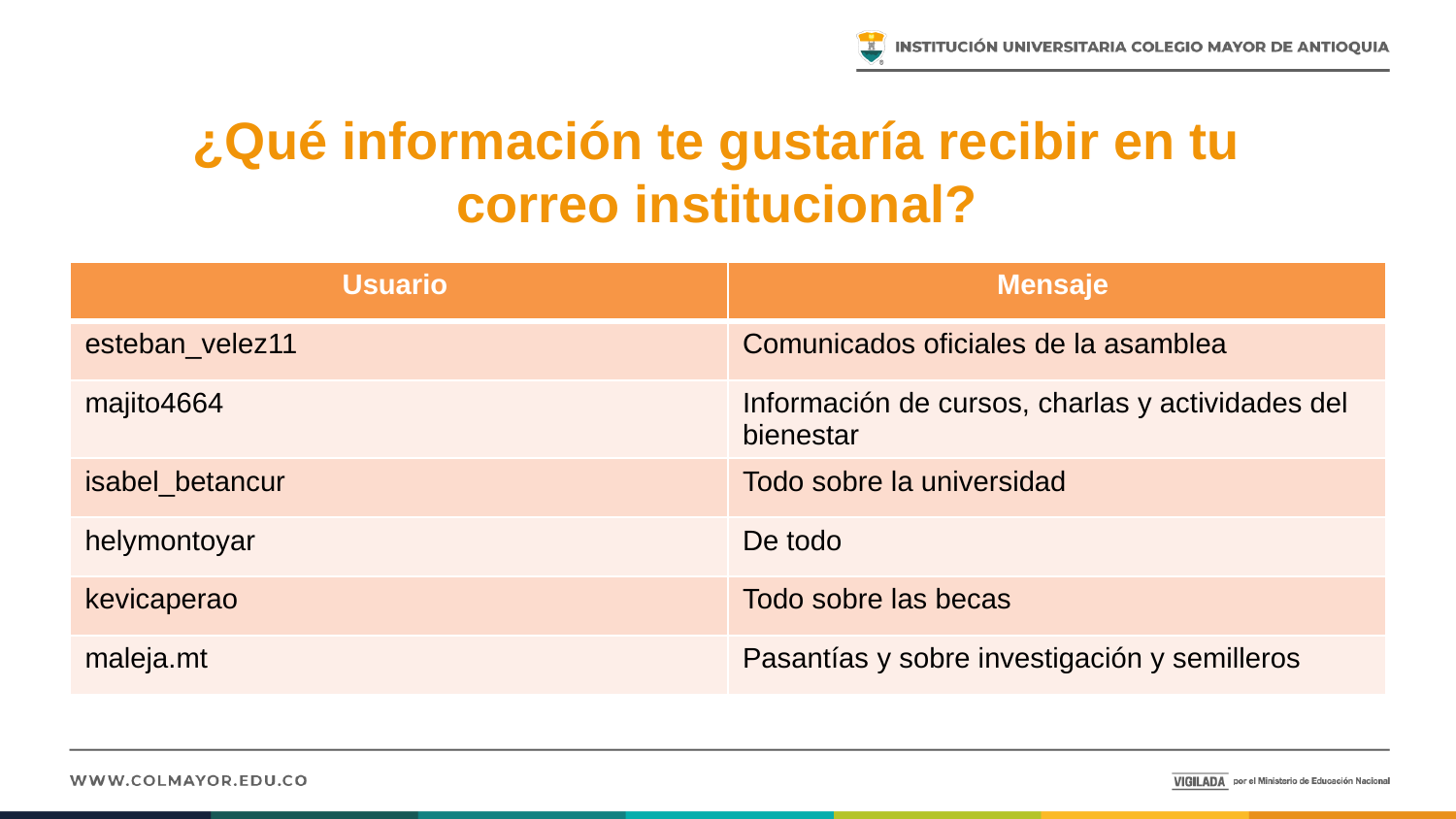

¿Qué información te gustaría recibir en tu
correo institucional?
| Usuario | Mensaje |
| --- | --- |
| esteban\_velez11 | Comunicados oficiales de la asamblea |
| majito4664 | Información de cursos, charlas y actividades del bienestar |
| isabel\_betancur | Todo sobre la universidad |
| helymontoyar | De todo |
| kevicaperao | Todo sobre las becas |
| maleja.mt | Pasantías y sobre investigación y semilleros |